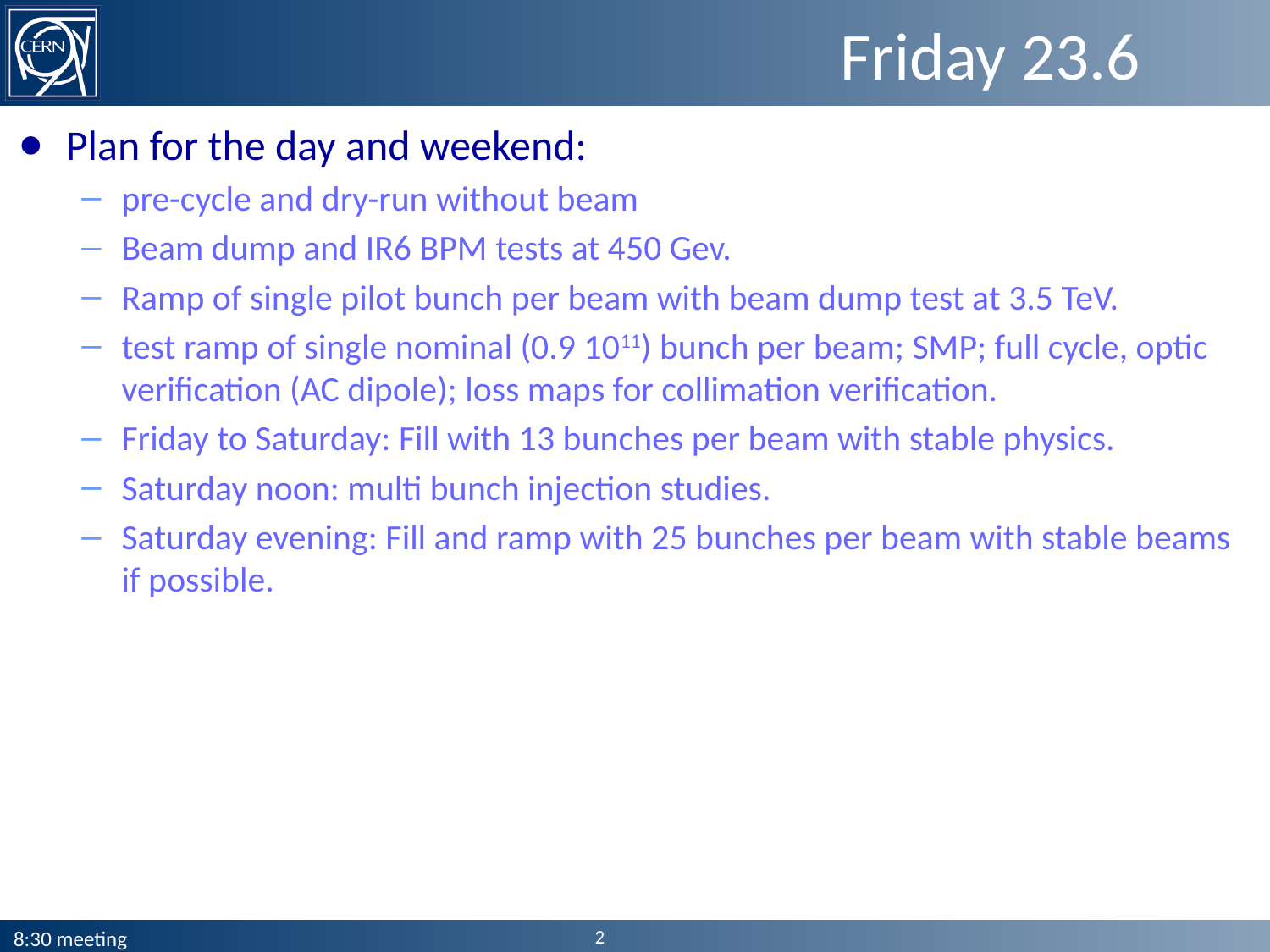

# Friday 23.6
Plan for the day and weekend:
pre-cycle and dry-run without beam
Beam dump and IR6 BPM tests at 450 Gev.
Ramp of single pilot bunch per beam with beam dump test at 3.5 TeV.
test ramp of single nominal (0.9 1011) bunch per beam; SMP; full cycle, optic verification (AC dipole); loss maps for collimation verification.
Friday to Saturday: Fill with 13 bunches per beam with stable physics.
Saturday noon: multi bunch injection studies.
Saturday evening: Fill and ramp with 25 bunches per beam with stable beams if possible.

2
8:30 meeting